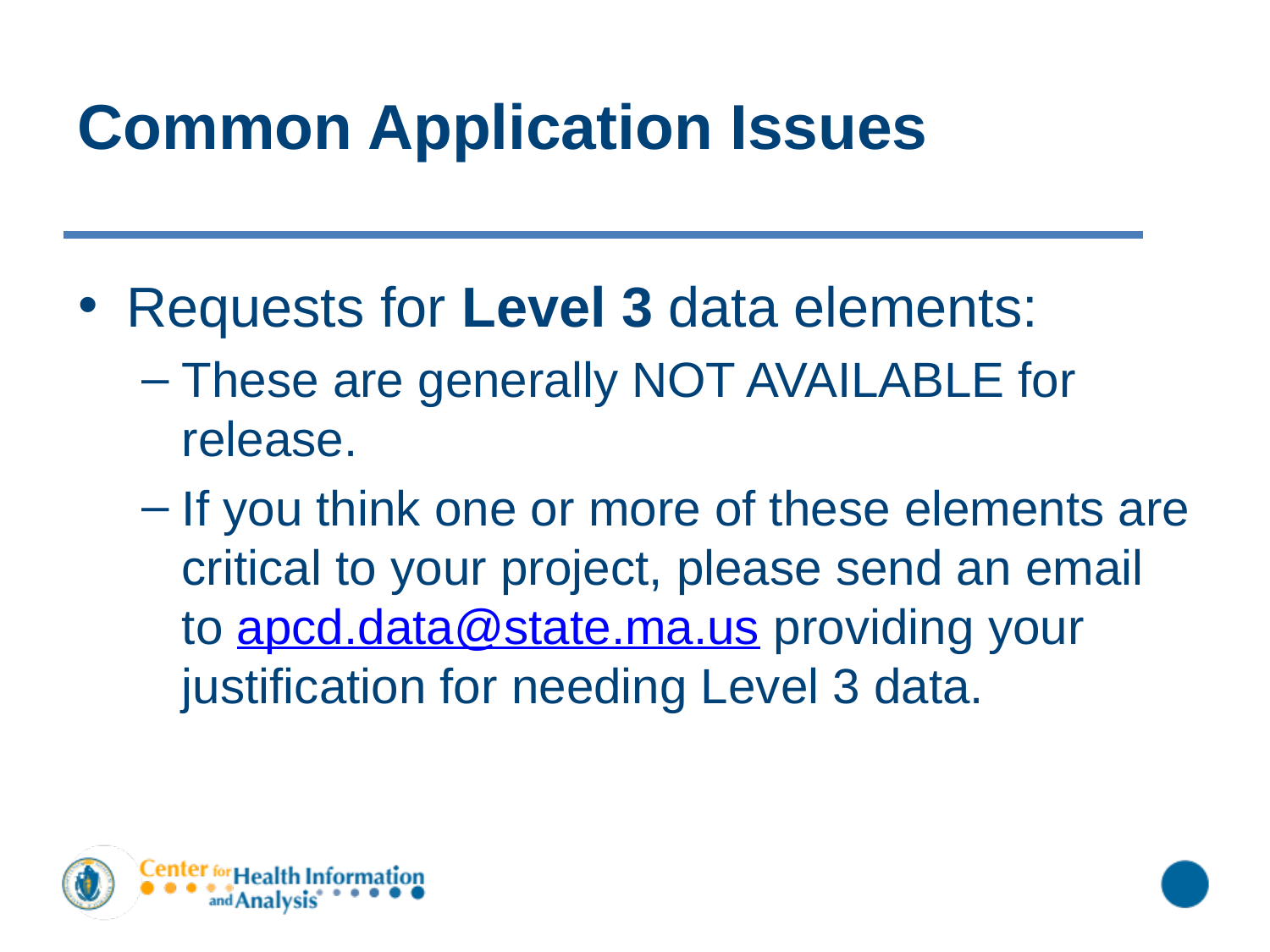

# Common Application Issues
Requests for Level 3 data elements:
These are generally NOT AVAILABLE for release.
If you think one or more of these elements are critical to your project, please send an email to apcd.data@state.ma.us providing your justification for needing Level 3 data.